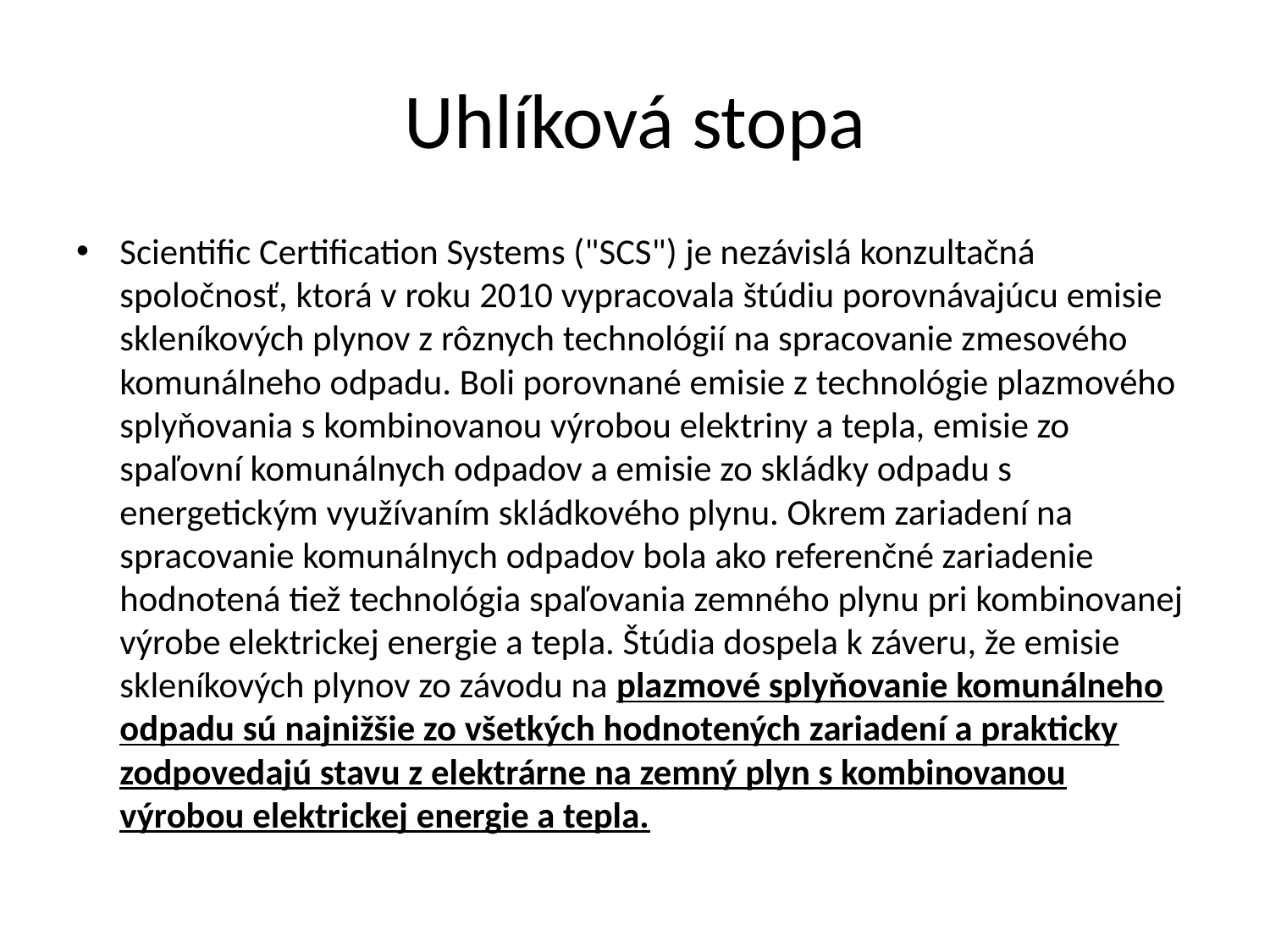

# Uhlíková stopa
Scientific Certification Systems ("SCS") je nezávislá konzultačná spoločnosť, ktorá v roku 2010 vypracovala štúdiu porovnávajúcu emisie skleníkových plynov z rôznych technológií na spracovanie zmesového komunálneho odpadu. Boli porovnané emisie z technológie plazmového splyňovania s kombinovanou výrobou elektriny a tepla, emisie zo spaľovní komunálnych odpadov a emisie zo skládky odpadu s energetickým využívaním skládkového plynu. Okrem zariadení na spracovanie komunálnych odpadov bola ako referenčné zariadenie hodnotená tiež technológia spaľovania zemného plynu pri kombinovanej výrobe elektrickej energie a tepla. Štúdia dospela k záveru, že emisie skleníkových plynov zo závodu na plazmové splyňovanie komunálneho odpadu sú najnižšie zo všetkých hodnotených zariadení a prakticky zodpovedajú stavu z elektrárne na zemný plyn s kombinovanou výrobou elektrickej energie a tepla.